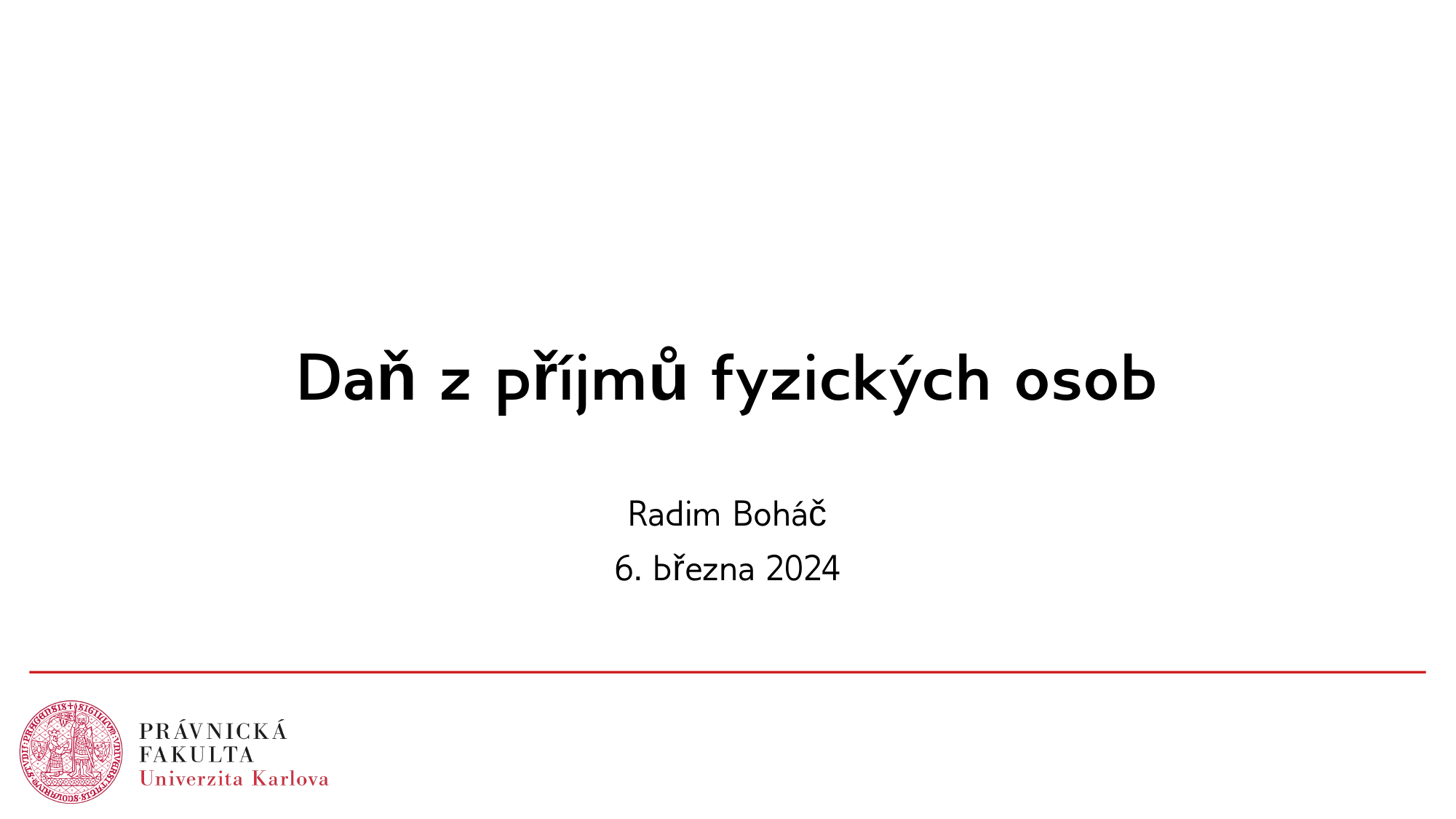

# Daň z příjmů fyzických osob

Radim Boháč
6. března 2024